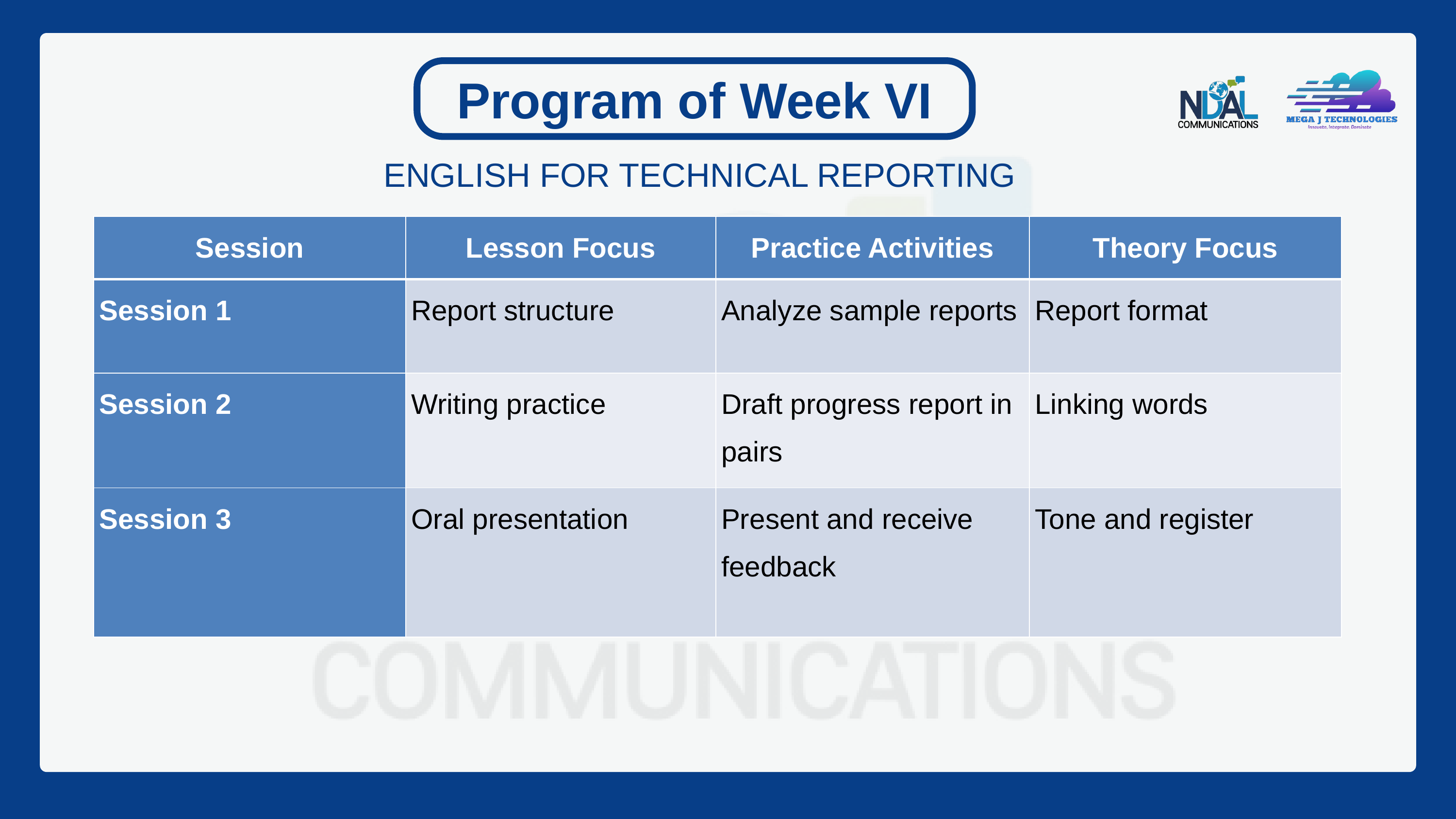

Program of Week VI

ENGLISH FOR TECHNICAL REPORTING
| Session | Lesson Focus | Practice Activities | Theory Focus |
| --- | --- | --- | --- |
| Session 1 | Report structure | Analyze sample reports | Report format |
| Session 2 | Writing practice | Draft progress report in pairs | Linking words |
| Session 3 | Oral presentation | Present and receive feedback | Tone and register |